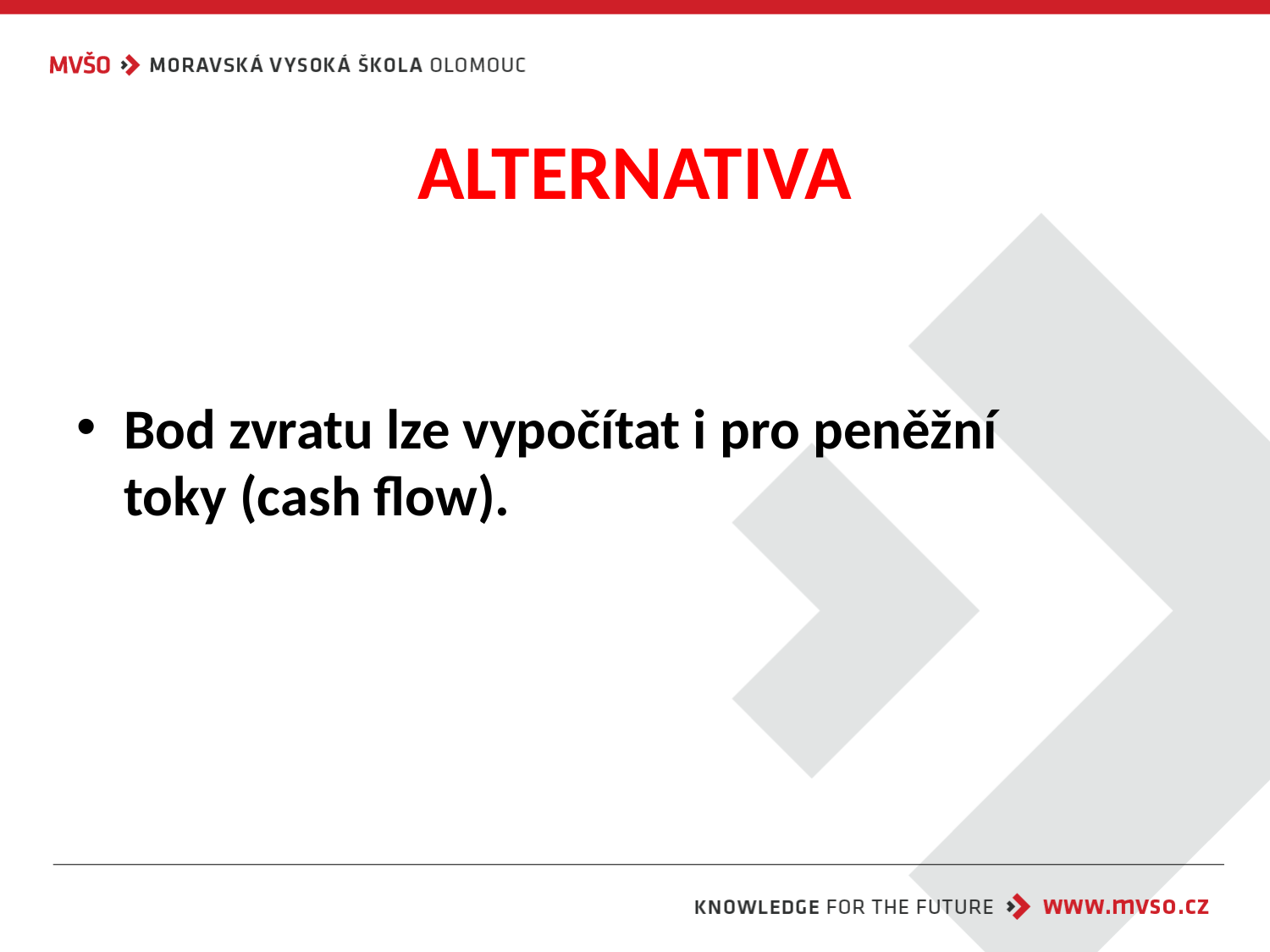

# ALTERNATIVA
Bod zvratu lze vypočítat i pro peněžní toky (cash flow).